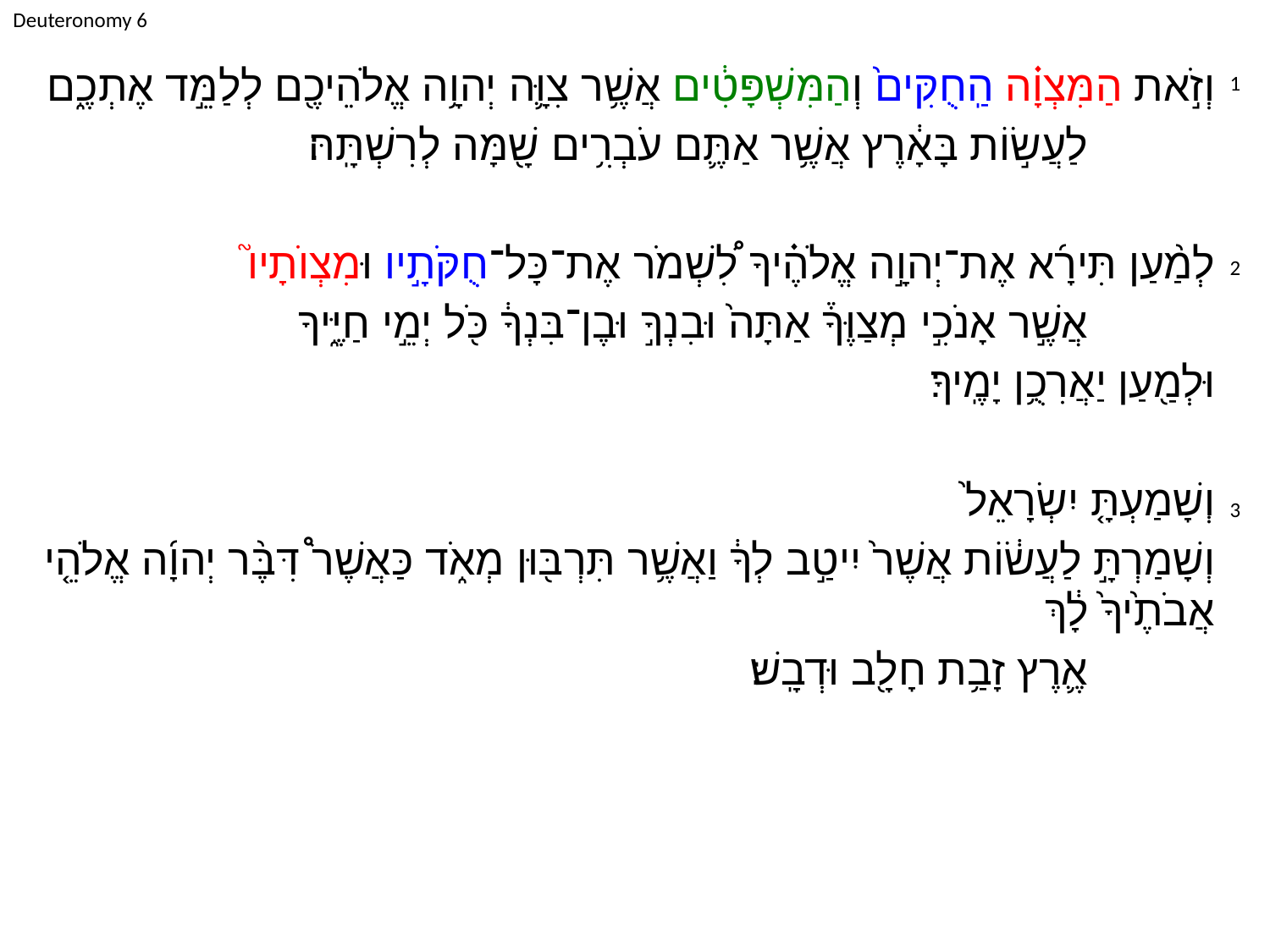

Deuteronomy 6
	וְזֹ֣את הַמִּצְוָ֗ה הַֽחֻקִּים֙ וְהַמִּשְׁפָּטִ֔ים אֲשֶׁ֥ר צִוָּ֛ה יְהוָ֥ה אֱלֹהֵיכֶ֖ם לְלַמֵּ֣ד אֶתְכֶ֑ם
		לַעֲשׂ֣וֹת בָּאָ֔רֶץ אֲשֶׁ֥ר אַתֶּ֛ם עֹבְרִ֥ים שָׁ֖מָּה לְרִשְׁתָּֽהּ׃

	לְמַ֨עַן תִּירָ֜א אֶת־יְהוָ֣ה אֱלֹהֶ֗יךָ לִ֠שְׁמֹר אֶת־כָּל־חֻקֹּתָ֣יו וּמִצְוֺתָיו֮
		אֲשֶׁ֣ר אָנֹכִ֣י מְצַוֶּךָ֒ אַתָּה֙ וּבִנְךָ֣ וּבֶן־בִּנְךָ֔ כֹּ֖ל יְמֵ֣י חַיֶּ֑יךָ
	וּלְמַ֖עַן יַאֲרִכֻ֥ן יָמֶֽיךָ׃

וְשָׁמַעְתָּ֤ יִשְׂרָאֵל֙
וְשָׁמַרְתָּ֣ לַעֲשׂ֔וֹת אֲשֶׁר֙ יִיטַ֣ב לְךָ֔ וַאֲשֶׁ֥ר תִּרְבּ֖וּן מְאֹ֑ד כַּאֲשֶׁר֩ דִּבֶּ֨ר יְהוָ֜ה אֱלֹהֵ֤י אֲבֹתֶ֙יךָ֙ לָ֔ךְ
		אֶ֛רֶץ זָבַ֥ת חָלָ֖ב וּדְבָֽשׁ׃

1
2
3